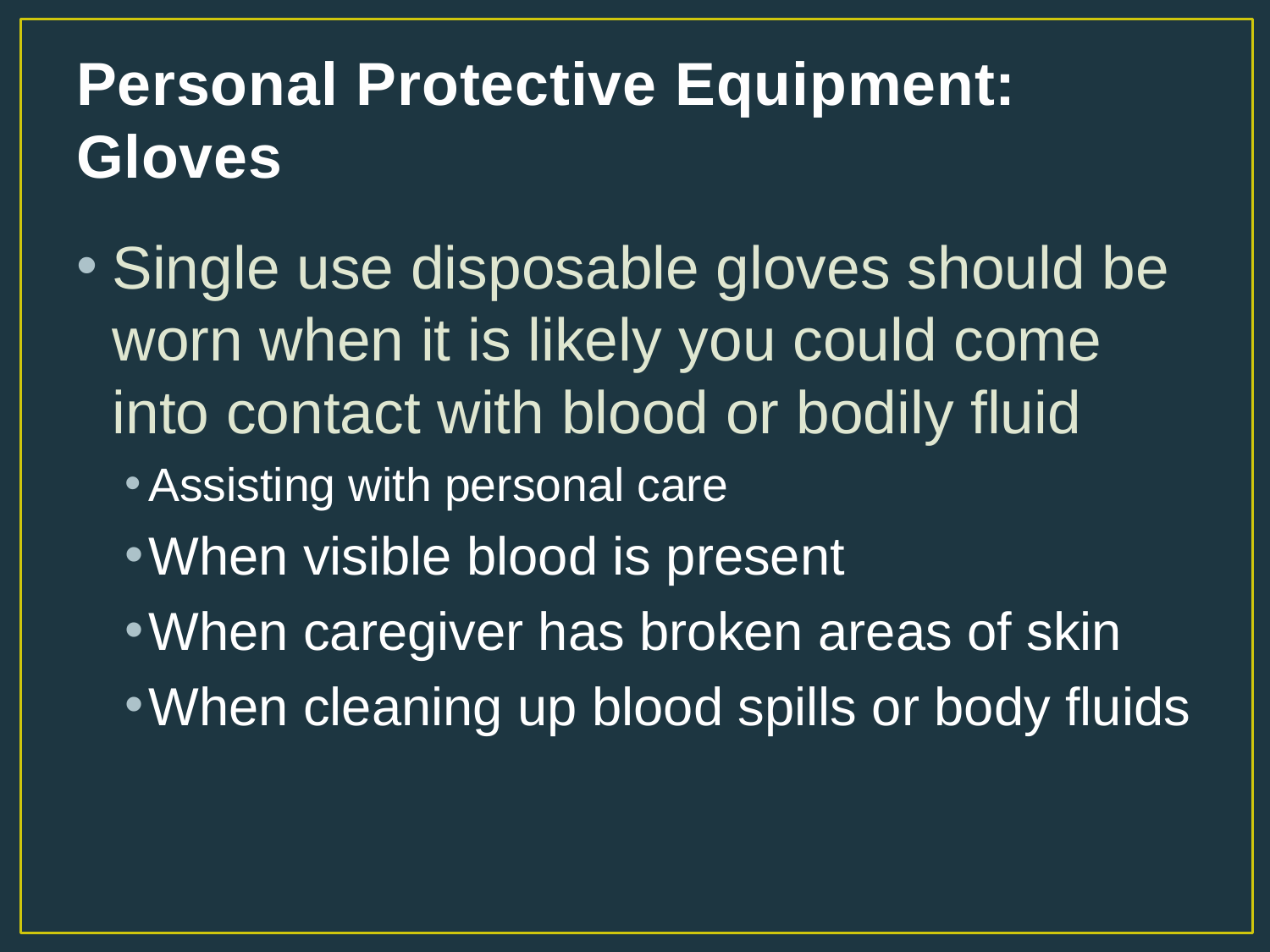

# Personal Protective Equipment: Gloves
Single use disposable gloves should be worn when it is likely you could come into contact with blood or bodily fluid
Assisting with personal care
When visible blood is present
When caregiver has broken areas of skin
When cleaning up blood spills or body fluids